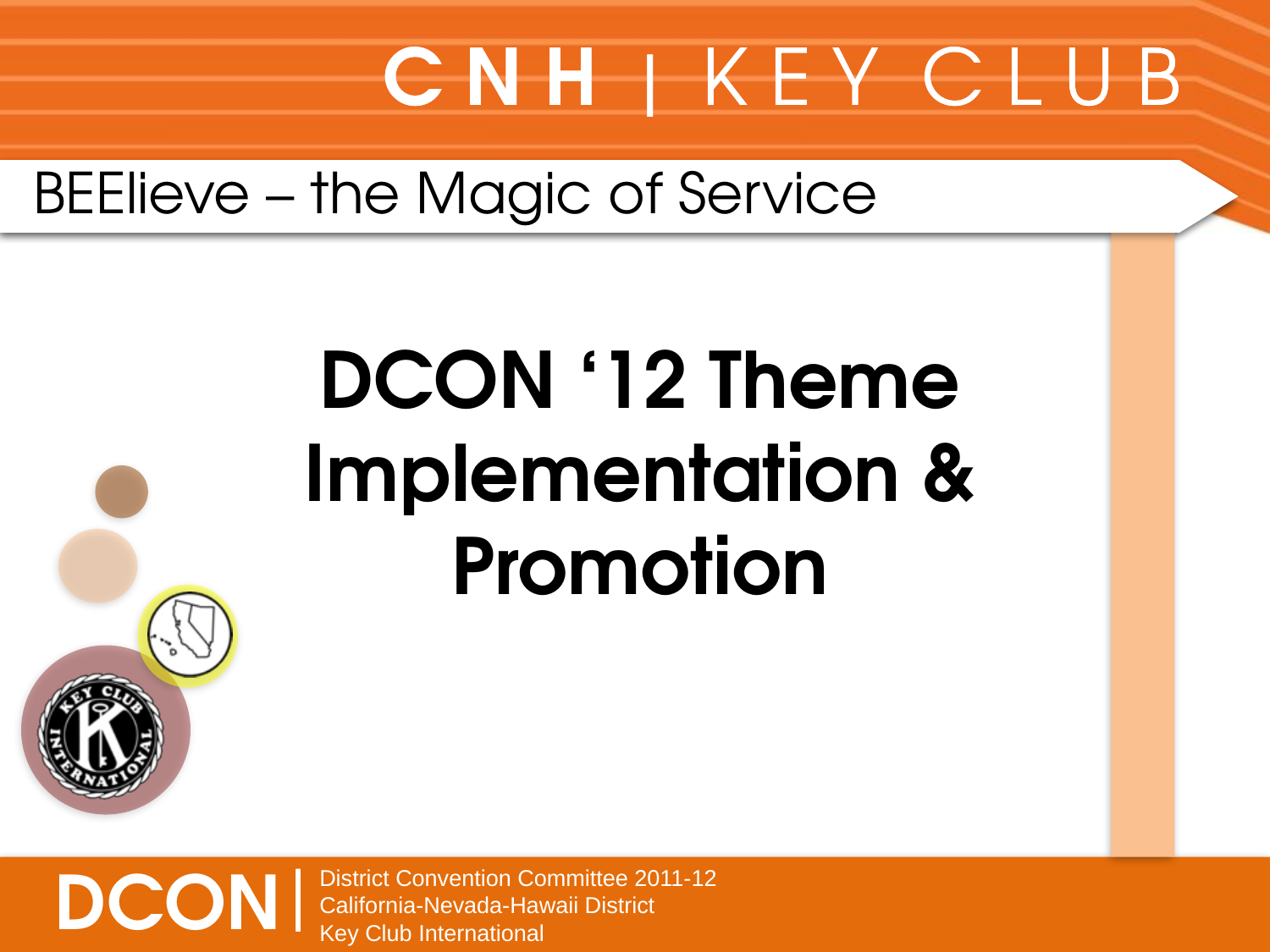

BEElieve – the Magic of Service
DCON ‘12 Theme Implementation & Promotion